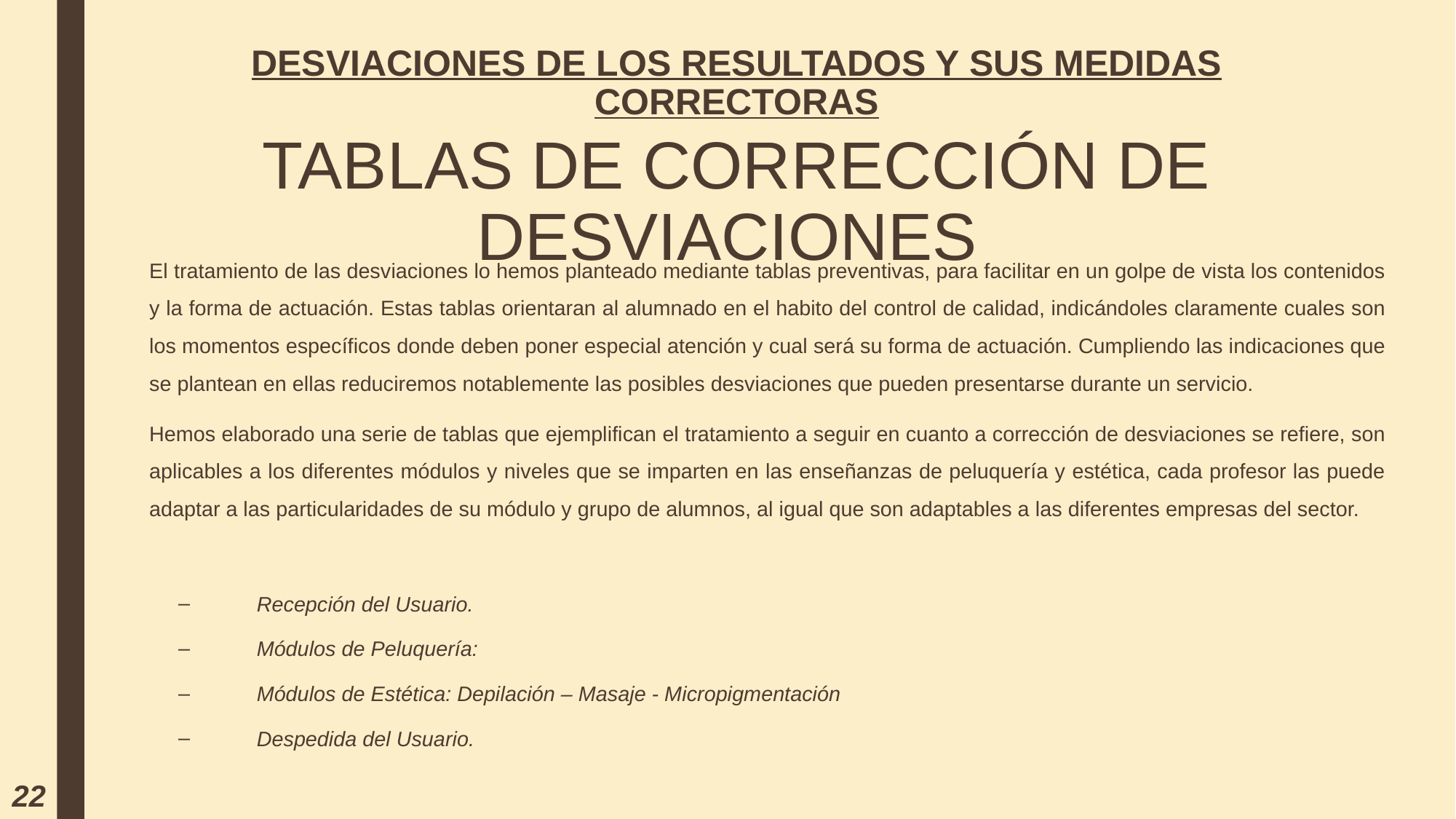

DESVIACIONES DE LOS RESULTADOS Y SUS MEDIDAS CORRECTORAS
# Tablas de Corrección de Desviaciones
El tratamiento de las desviaciones lo hemos planteado mediante tablas preventivas, para facilitar en un golpe de vista los contenidos y la forma de actuación. Estas tablas orientaran al alumnado en el habito del control de calidad, indicándoles claramente cuales son los momentos específicos donde deben poner especial atención y cual será su forma de actuación. Cumpliendo las indicaciones que se plantean en ellas reduciremos notablemente las posibles desviaciones que pueden presentarse durante un servicio.
Hemos elaborado una serie de tablas que ejemplifican el tratamiento a seguir en cuanto a corrección de desviaciones se refiere, son aplicables a los diferentes módulos y niveles que se imparten en las enseñanzas de peluquería y estética, cada profesor las puede adaptar a las particularidades de su módulo y grupo de alumnos, al igual que son adaptables a las diferentes empresas del sector.

Recepción del Usuario.
Módulos de Peluquería:
Módulos de Estética: Depilación – Masaje - Micropigmentación
Despedida del Usuario.
22